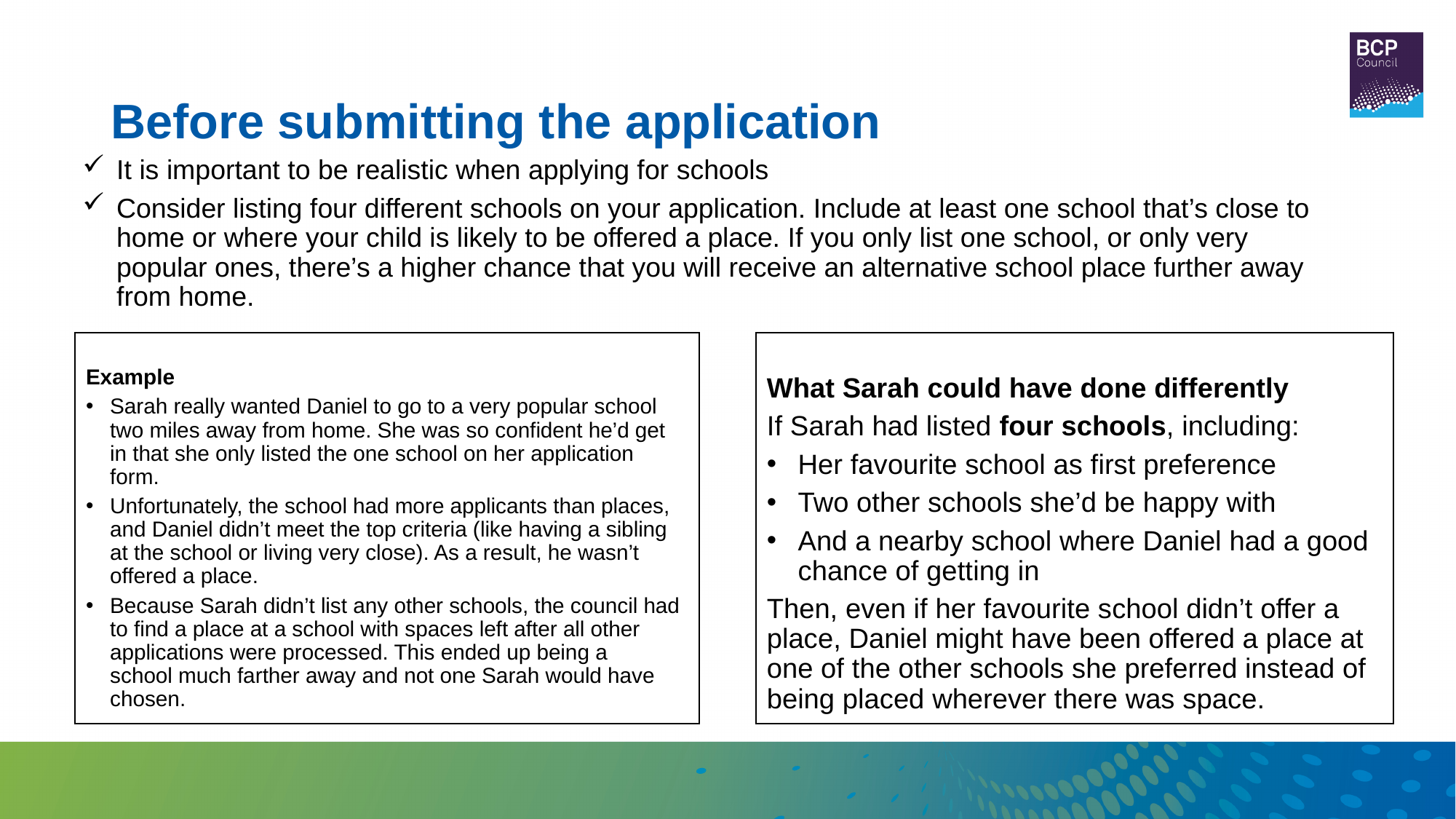

# Before submitting the application
It is important to be realistic when applying for schools
Consider listing four different schools on your application. Include at least one school that’s close to home or where your child is likely to be offered a place. If you only list one school, or only very popular ones, there’s a higher chance that you will receive an alternative school place further away from home.

Example
Sarah really wanted Daniel to go to a very popular school two miles away from home. She was so confident he’d get in that she only listed the one school on her application form.
Unfortunately, the school had more applicants than places, and Daniel didn’t meet the top criteria (like having a sibling at the school or living very close). As a result, he wasn’t offered a place.
Because Sarah didn’t list any other schools, the council had to find a place at a school with spaces left after all other applications were processed. This ended up being a school much farther away and not one Sarah would have chosen.

What Sarah could have done differently
If Sarah had listed four schools, including:
Her favourite school as first preference
Two other schools she’d be happy with
And a nearby school where Daniel had a good chance of getting in
Then, even if her favourite school didn’t offer a place, Daniel might have been offered a place at one of the other schools she preferred instead of being placed wherever there was space.